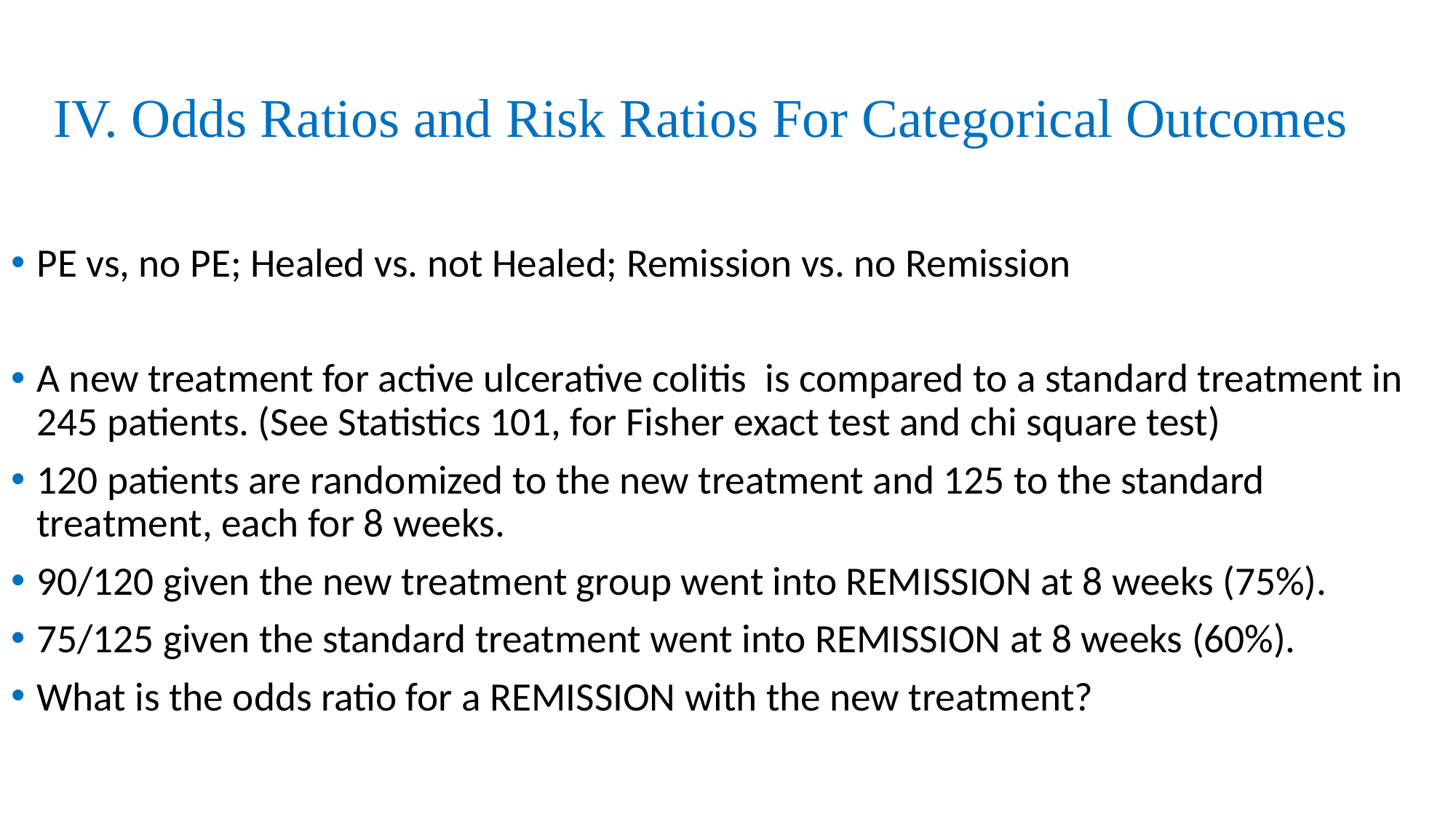

IV. Odds Ratios and Risk Ratios For Categorical Outcomes
PE vs, no PE; Healed vs. not Healed; Remission vs. no Remission

A new treatment for active ulcerative colitis  is compared to a standard treatment in 245 patients. (See Statistics 101, for Fisher exact test and chi square test)
120 patients are randomized to the new treatment and 125 to the standard treatment, each for 8 weeks.
90/120 given the new treatment group went into REMISSION at 8 weeks (75%).
75/125 given the standard treatment went into REMISSION at 8 weeks (60%).
What is the odds ratio for a REMISSION with the new treatment?